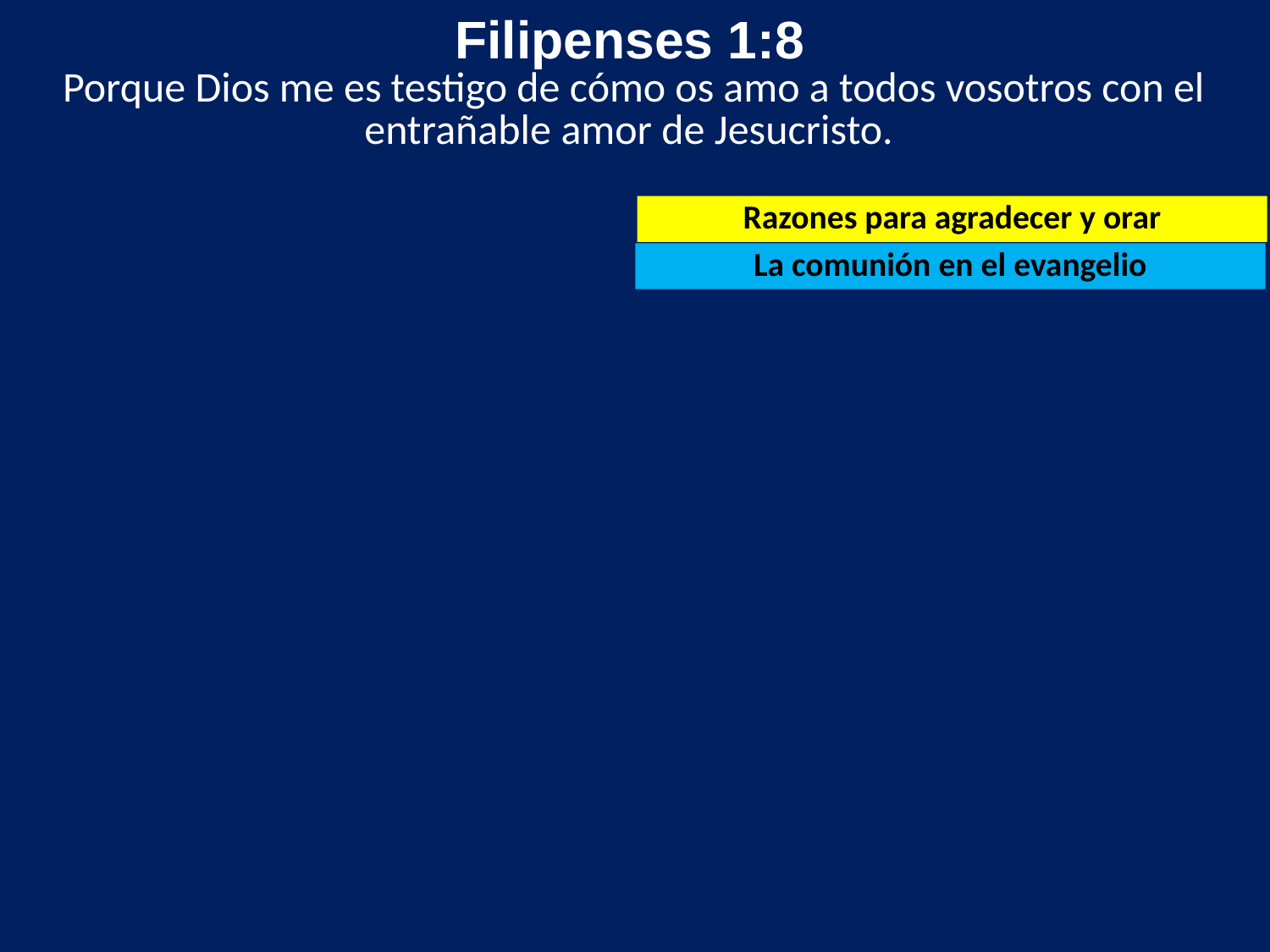

Filipenses 1:8
Porque Dios me es testigo de cómo os amo a todos vosotros con el entrañable amor de Jesucristo.
Razones para agradecer y orar
La comunión en el evangelio